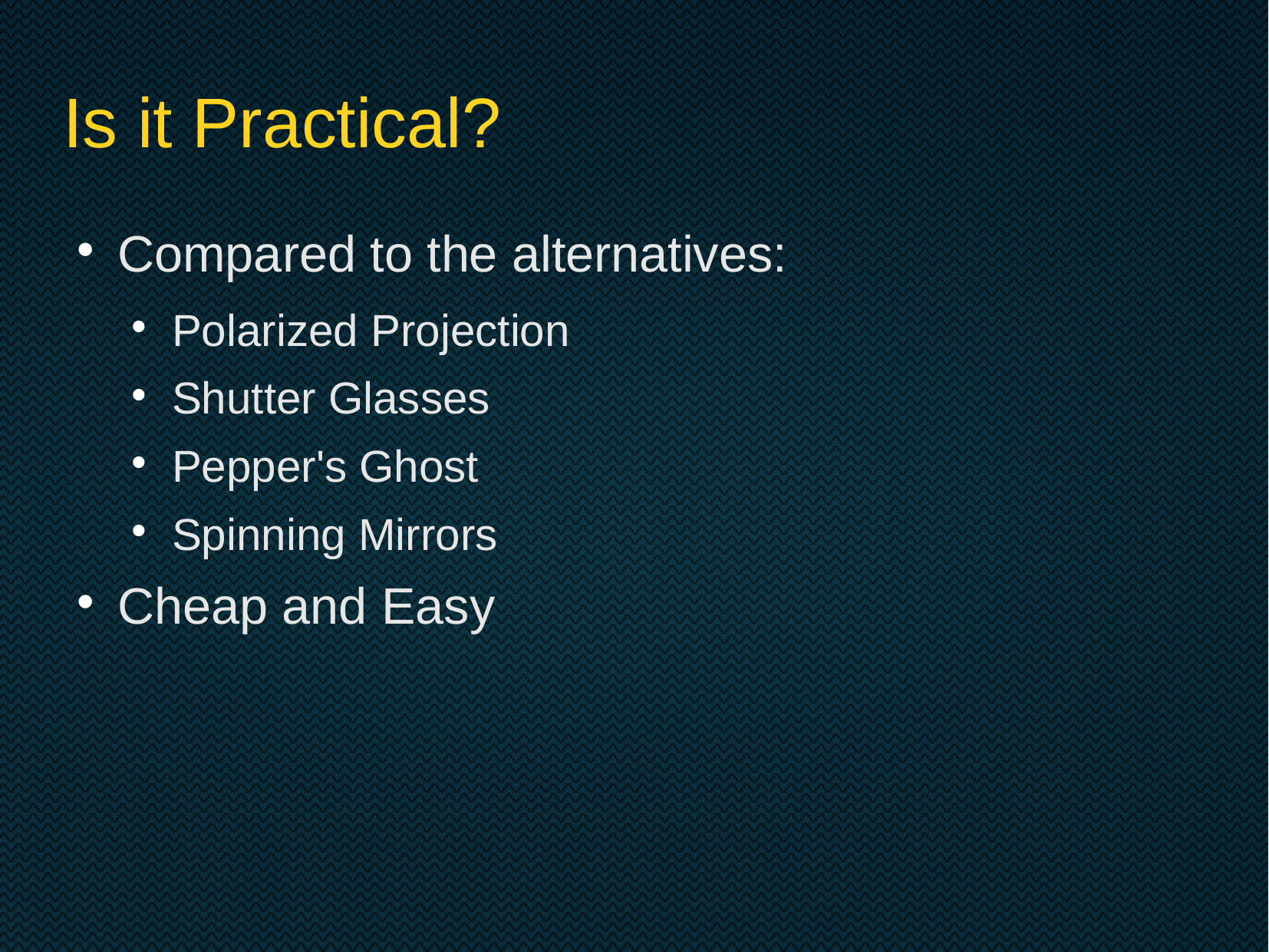

# Is it Practical?
Compared to the alternatives:
Polarized Projection
Shutter Glasses
Pepper's Ghost
Spinning Mirrors
Cheap and Easy